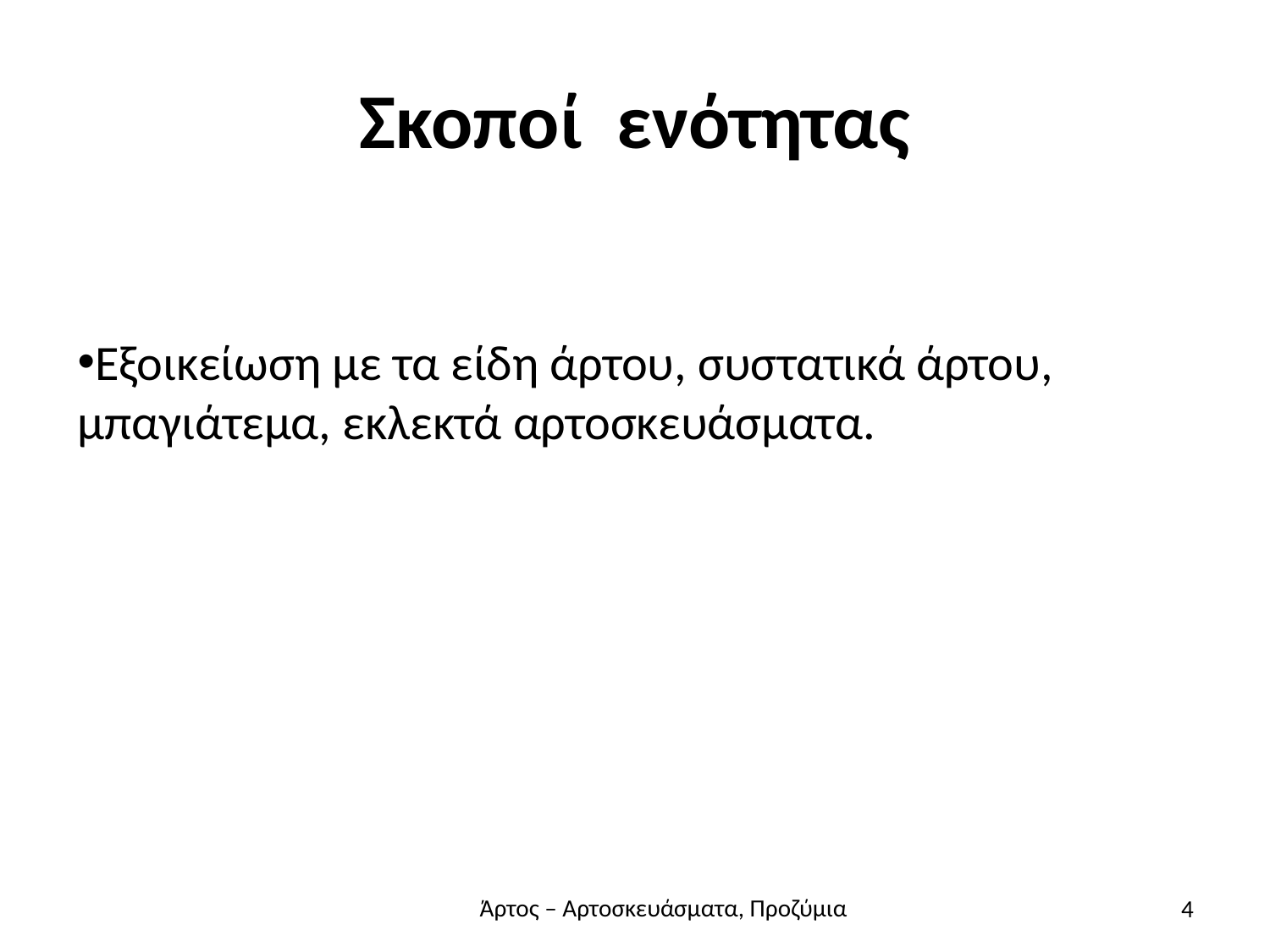

# Σκοποί  ενότητας
Εξοικείωση με τα είδη άρτου, συστατικά άρτου, μπαγιάτεμα, εκλεκτά αρτοσκευάσματα.
4
Άρτος – Αρτοσκευάσματα, Προζύμια